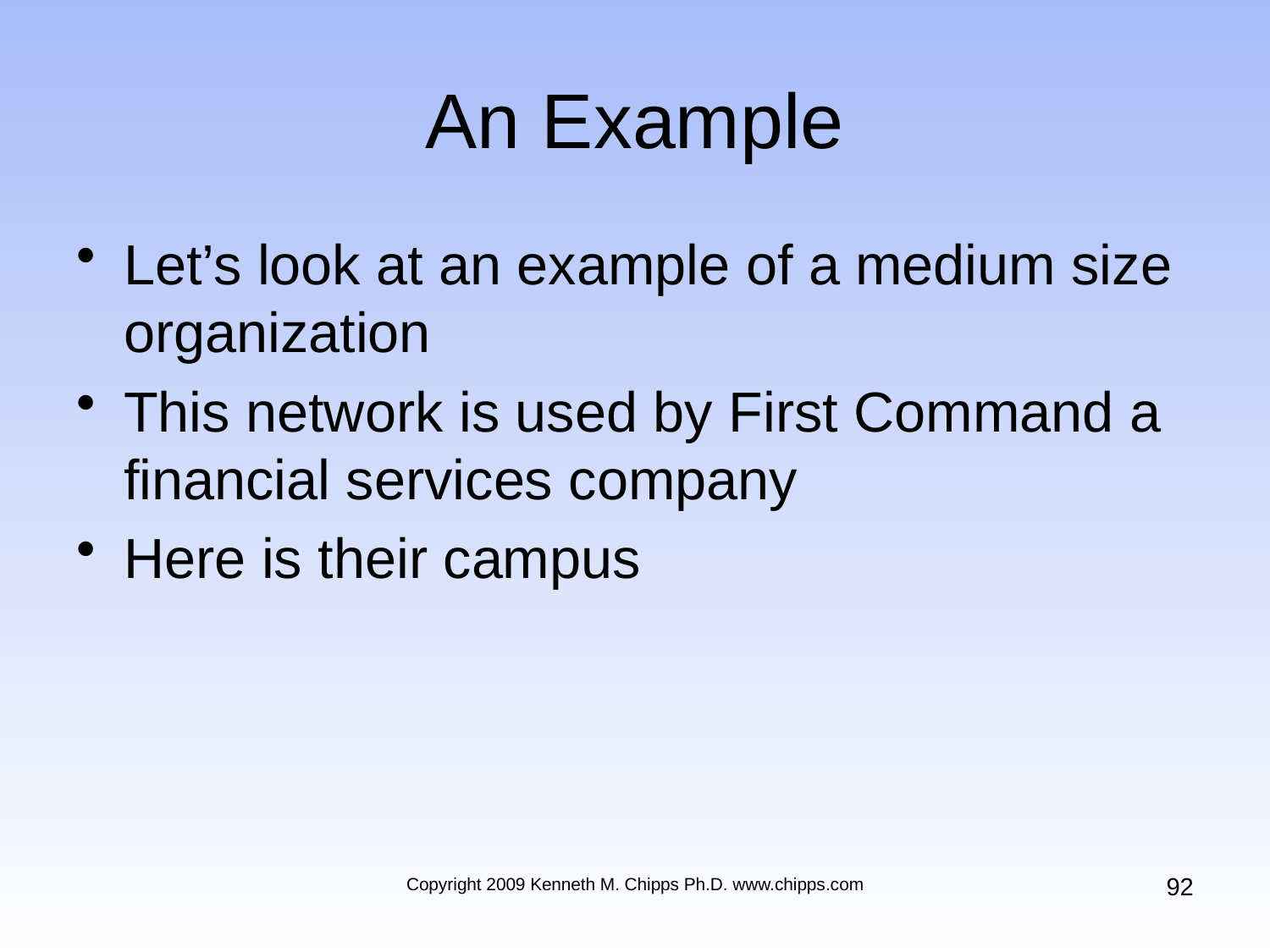

# An Example
Let’s look at an example of a medium size organization
This network is used by First Command a financial services company
Here is their campus
92
Copyright 2009 Kenneth M. Chipps Ph.D. www.chipps.com